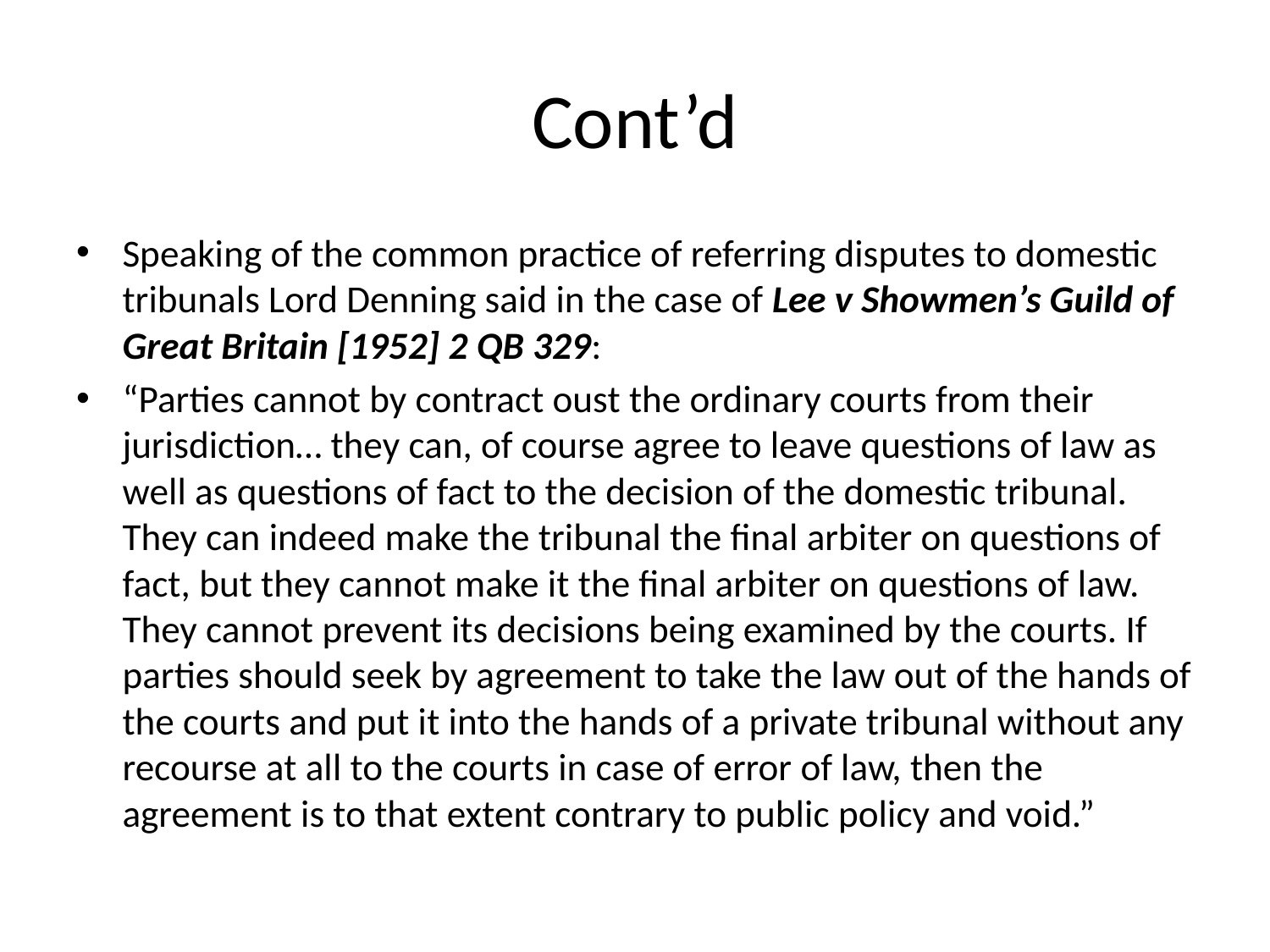

# Cont’d
Speaking of the common practice of referring disputes to domestic tribunals Lord Denning said in the case of Lee v Showmen’s Guild of Great Britain [1952] 2 QB 329:
“Parties cannot by contract oust the ordinary courts from their jurisdiction… they can, of course agree to leave questions of law as well as questions of fact to the decision of the domestic tribunal. They can indeed make the tribunal the final arbiter on questions of fact, but they cannot make it the final arbiter on questions of law. They cannot prevent its decisions being examined by the courts. If parties should seek by agreement to take the law out of the hands of the courts and put it into the hands of a private tribunal without any recourse at all to the courts in case of error of law, then the agreement is to that extent contrary to public policy and void.”